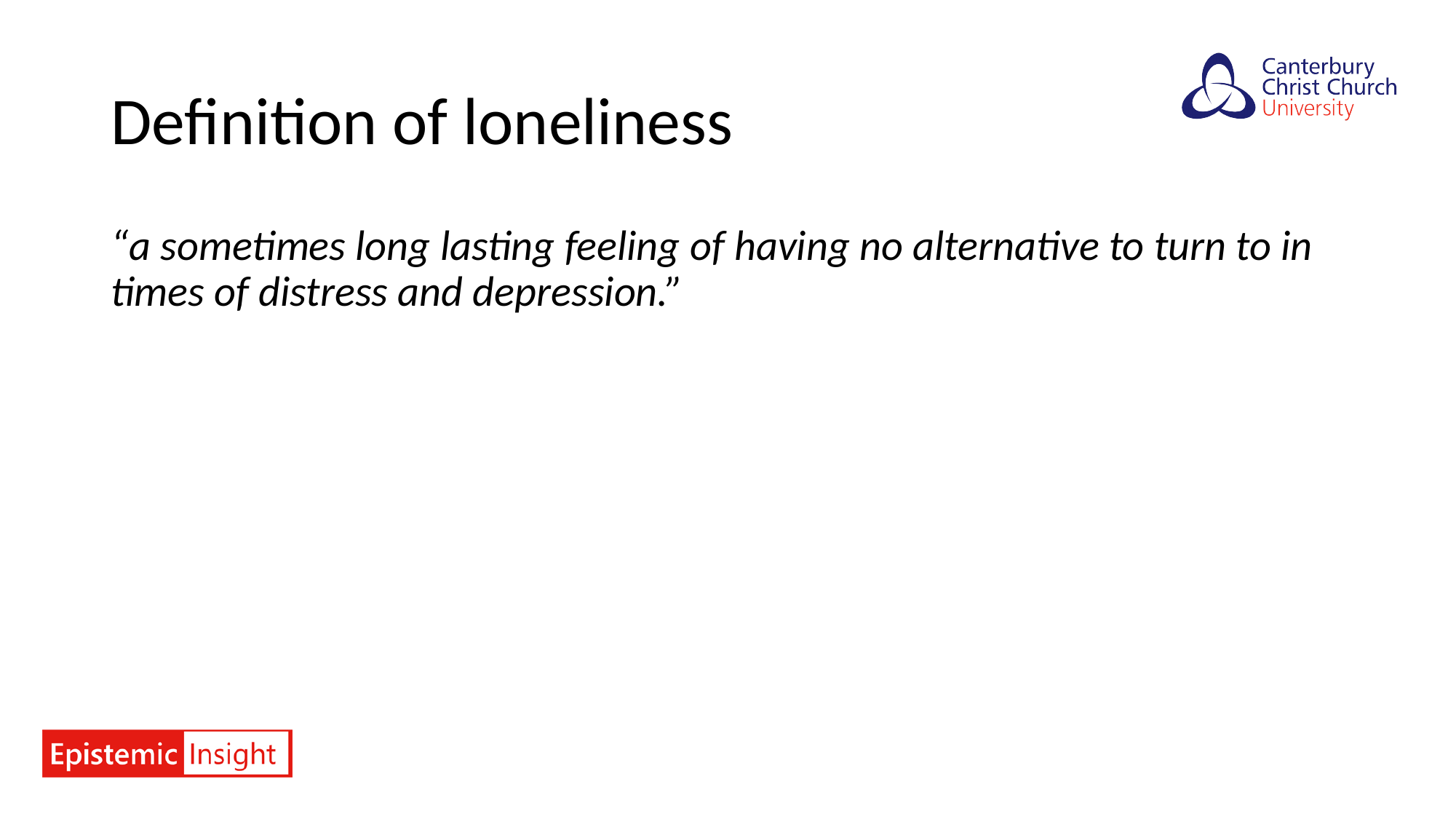

# Definition of loneliness
“a sometimes long lasting feeling of having no alternative to turn to in times of distress and depression.”